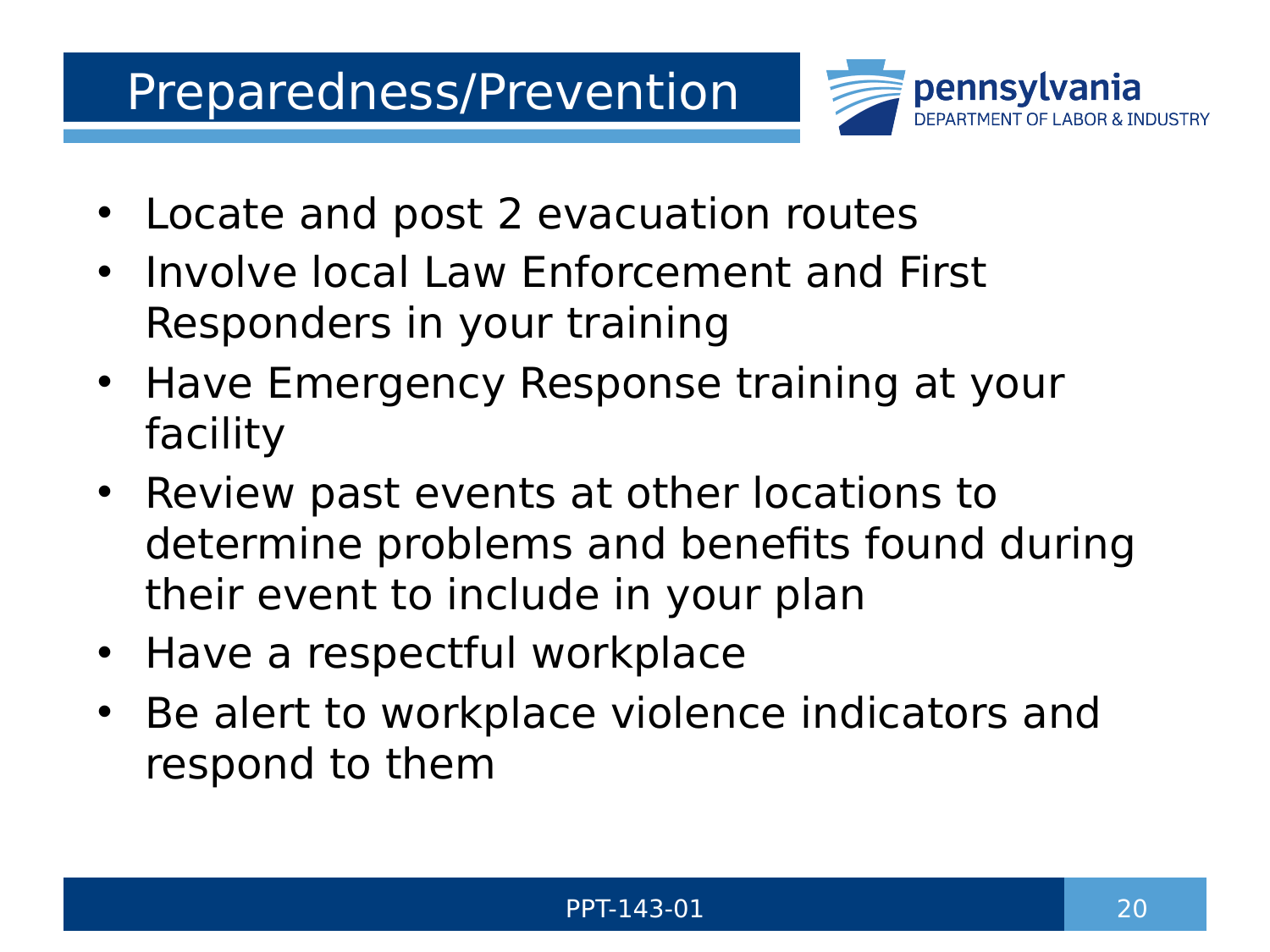

# Preparedness/Prevention
Locate and post 2 evacuation routes
Involve local Law Enforcement and First Responders in your training
Have Emergency Response training at your facility
Review past events at other locations to determine problems and benefits found during their event to include in your plan
Have a respectful workplace
Be alert to workplace violence indicators and respond to them

PPT-143-01
20